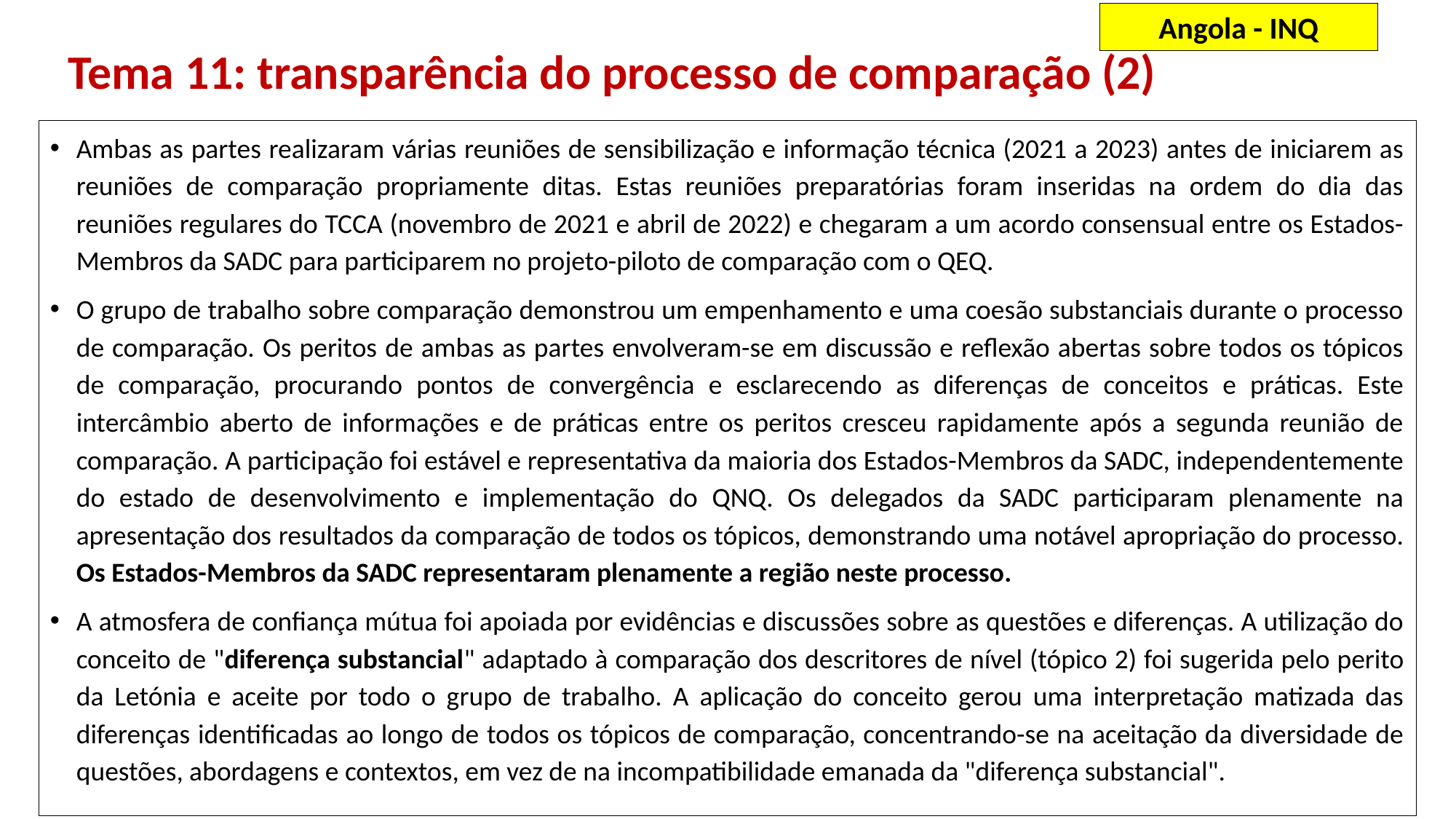

Angola - INQ
# Tema 11: transparência do processo de comparação (2)
Ambas as partes realizaram várias reuniões de sensibilização e informação técnica (2021 a 2023) antes de iniciarem as reuniões de comparação propriamente ditas. Estas reuniões preparatórias foram inseridas na ordem do dia das reuniões regulares do TCCA (novembro de 2021 e abril de 2022) e chegaram a um acordo consensual entre os Estados-Membros da SADC para participarem no projeto-piloto de comparação com o QEQ.
O grupo de trabalho sobre comparação demonstrou um empenhamento e uma coesão substanciais durante o processo de comparação. Os peritos de ambas as partes envolveram-se em discussão e reflexão abertas sobre todos os tópicos de comparação, procurando pontos de convergência e esclarecendo as diferenças de conceitos e práticas. Este intercâmbio aberto de informações e de práticas entre os peritos cresceu rapidamente após a segunda reunião de comparação. A participação foi estável e representativa da maioria dos Estados-Membros da SADC, independentemente do estado de desenvolvimento e implementação do QNQ. Os delegados da SADC participaram plenamente na apresentação dos resultados da comparação de todos os tópicos, demonstrando uma notável apropriação do processo. Os Estados-Membros da SADC representaram plenamente a região neste processo.
A atmosfera de confiança mútua foi apoiada por evidências e discussões sobre as questões e diferenças. A utilização do conceito de "diferença substancial" adaptado à comparação dos descritores de nível (tópico 2) foi sugerida pelo perito da Letónia e aceite por todo o grupo de trabalho. A aplicação do conceito gerou uma interpretação matizada das diferenças identificadas ao longo de todos os tópicos de comparação, concentrando-se na aceitação da diversidade de questões, abordagens e contextos, em vez de na incompatibilidade emanada da "diferença substancial".